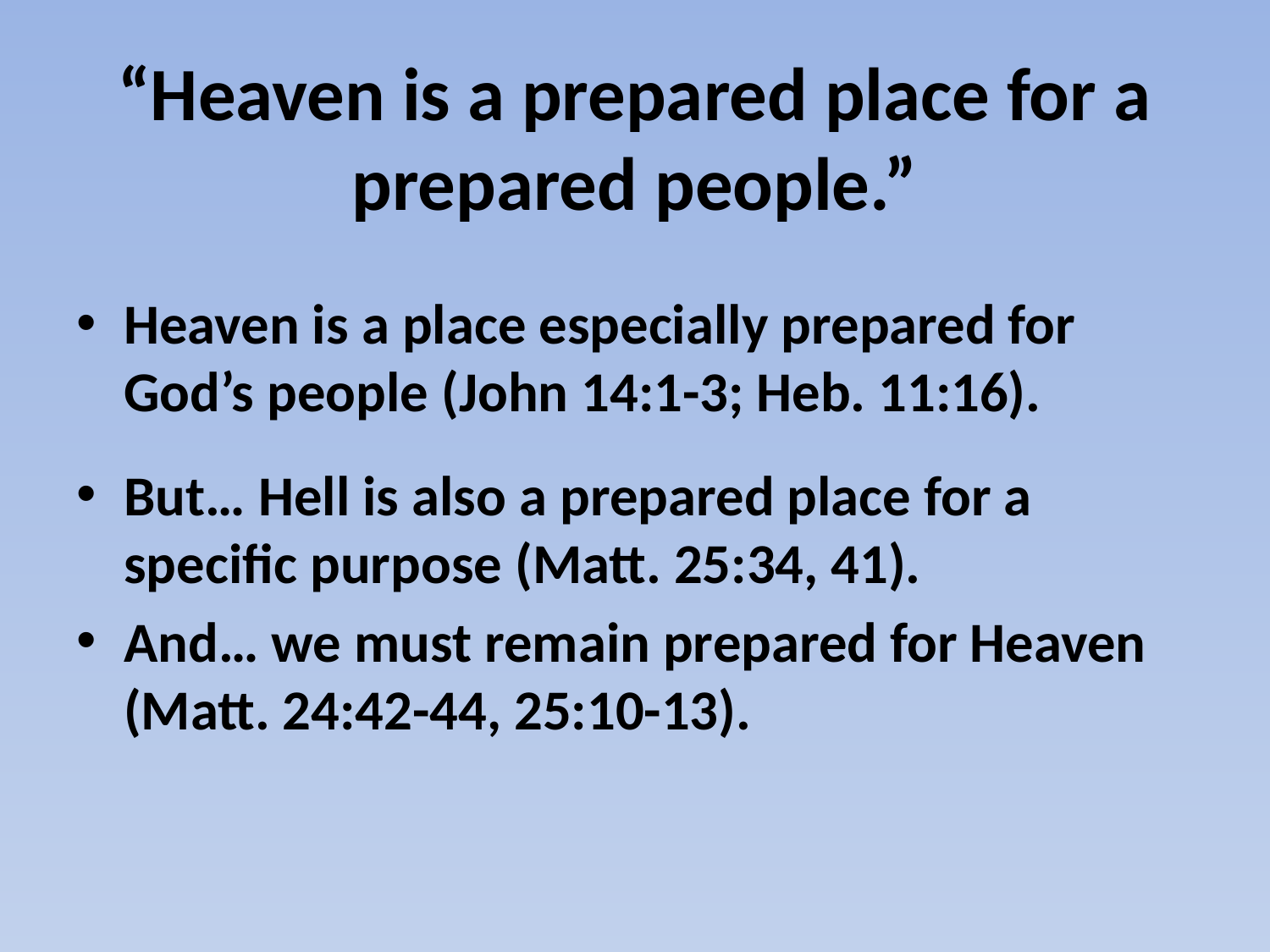

# “Heaven is a prepared place for a prepared people.”
Heaven is a place especially prepared for God’s people (John 14:1-3; Heb. 11:16).

But… Hell is also a prepared place for a specific purpose (Matt. 25:34, 41).
And… we must remain prepared for Heaven (Matt. 24:42-44, 25:10-13).